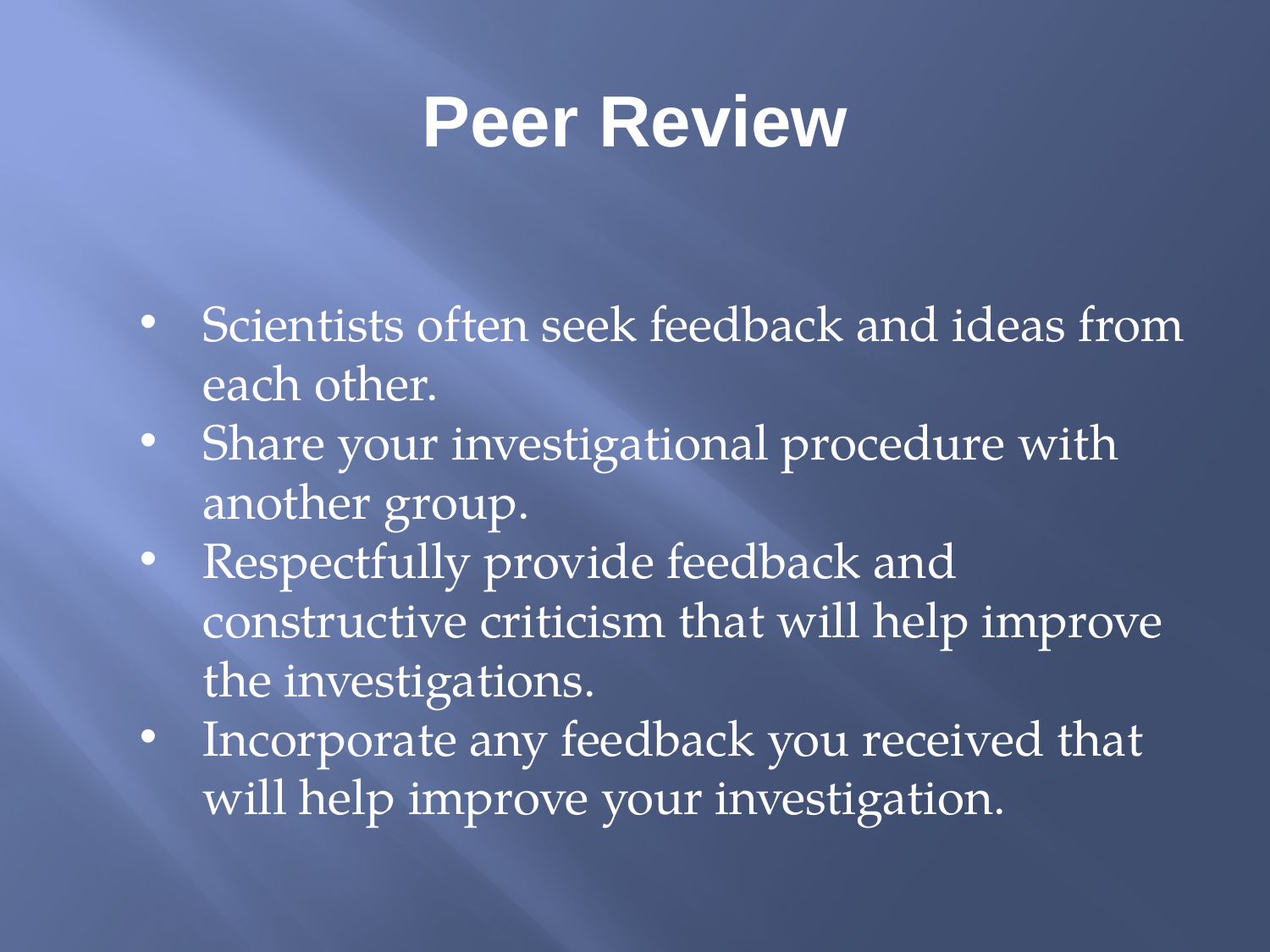

# Peer Review
Scientists often seek feedback and ideas from each other.
Share your investigational procedure with another group.
Respectfully provide feedback and constructive criticism that will help improve the investigations.
Incorporate any feedback you received that will help improve your investigation.